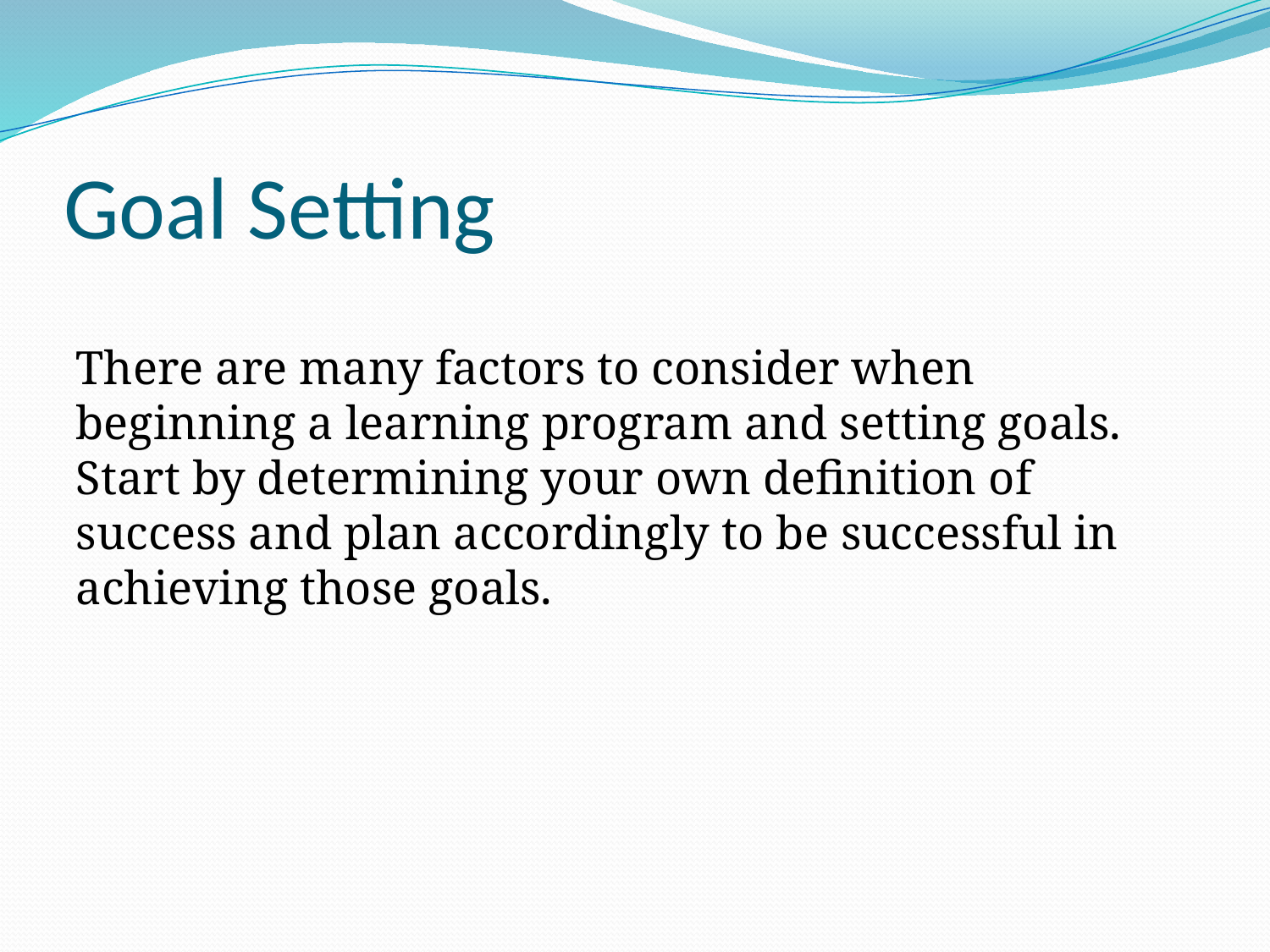

# Goal Setting

There are many factors to consider when beginning a learning program and setting goals. Start by determining your own definition of success and plan accordingly to be successful in achieving those goals.